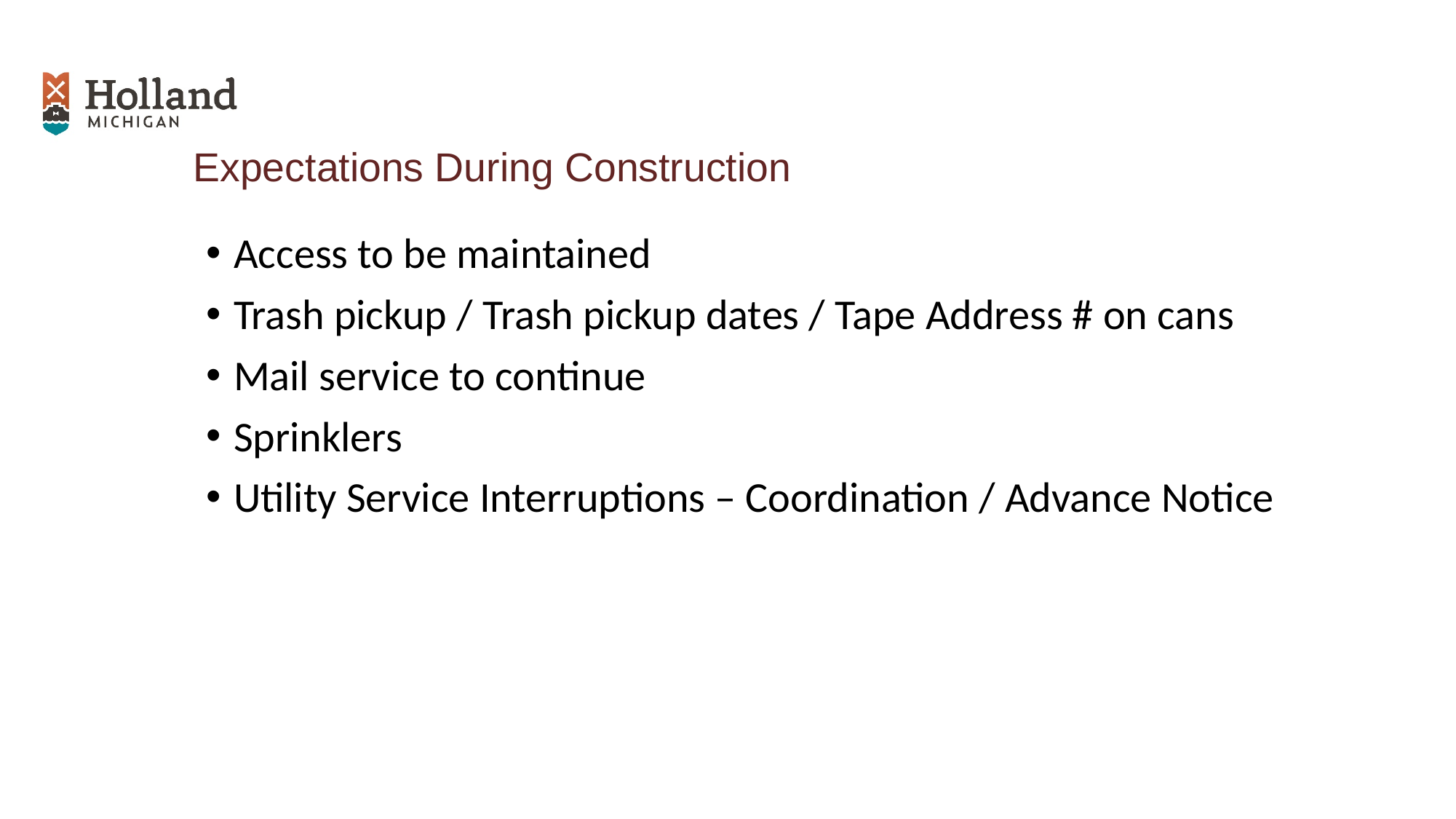

Expectations During Construction

Access to be maintained
Trash pickup / Trash pickup dates / Tape Address # on cans
Mail service to continue
Sprinklers
Utility Service Interruptions – Coordination / Advance Notice